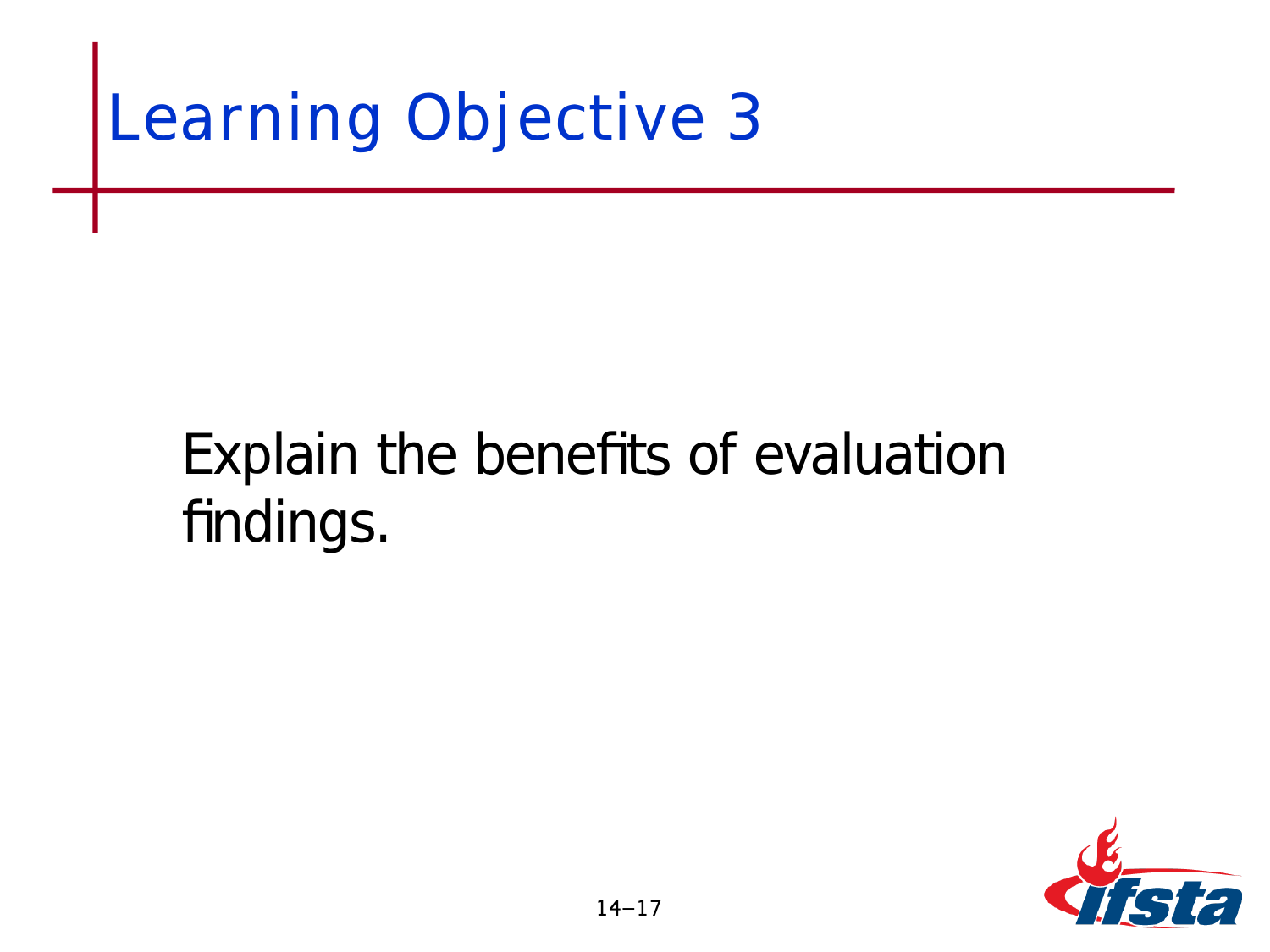

# Learning Objective 3

Explain the benefits of evaluation findings.
14–17